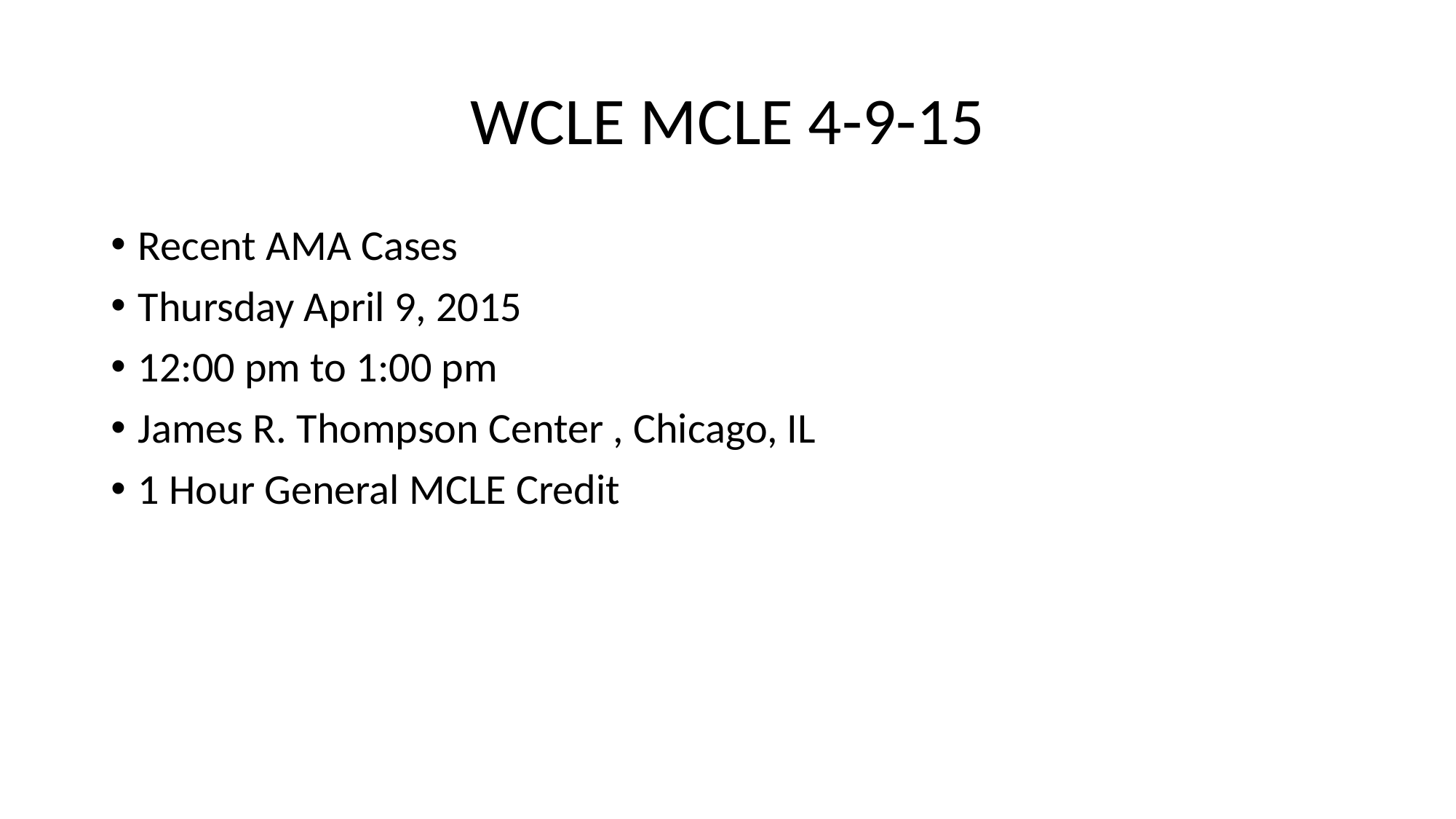

# WCLE MCLE 4-9-15
Recent AMA Cases
Thursday April 9, 2015
12:00 pm to 1:00 pm
James R. Thompson Center , Chicago, IL
1 Hour General MCLE Credit